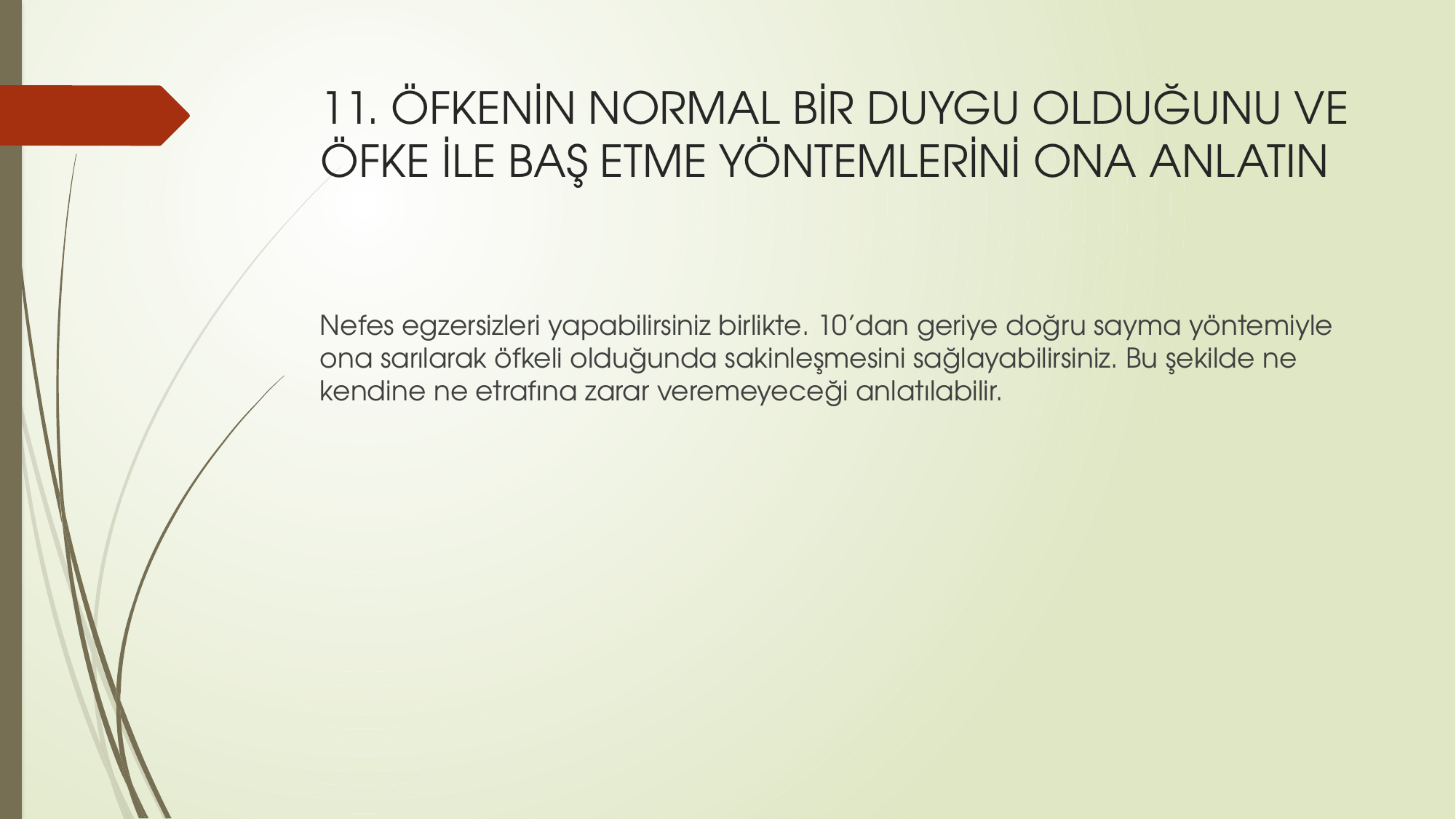

# 11. ÖFKENİN NORMAL BİR DUYGU OLDUĞUNU VE ÖFKE İLE BAŞ ETME YÖNTEMLERİNİ ONA ANLATIN

Nefes egzersizleri yapabilirsiniz birlikte. 10’dan geriye doğru sayma yöntemiyle ona sarılarak öfkeli olduğunda sakinleşmesini sağlayabilirsiniz. Bu şekilde ne kendine ne etrafına zarar veremeyeceği anlatılabilir.